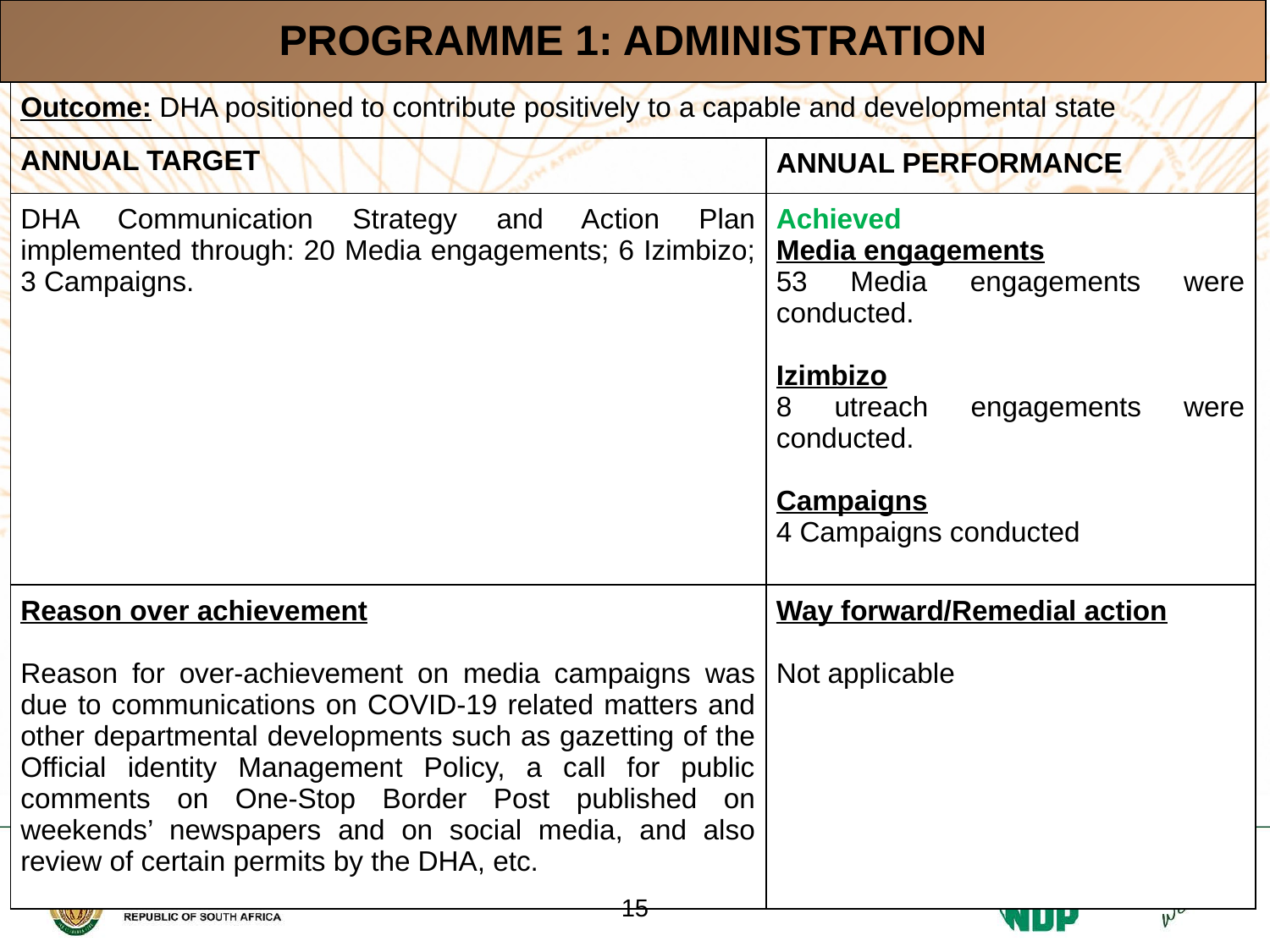

| PROGRAMME 1: ADMINISTRATION |
| --- |
| Outcome: DHA positioned to contribute positively to a capable and developmental state |  |
| --- | --- |
| ANNUAL TARGET | ANNUAL PERFORMANCE |
| DHA Communication Strategy and Action Plan implemented through: 20 Media engagements; 6 Izimbizo; 3 Campaigns. | Achieved Media engagements 53 Media engagements were conducted.   Izimbizo 8 utreach engagements were conducted. Campaigns 4 Campaigns conducted |
| Reason over achievement Reason for over-achievement on media campaigns was due to communications on COVID-19 related matters and other departmental developments such as gazetting of the Official identity Management Policy, a call for public comments on One-Stop Border Post published on weekends’ newspapers and on social media, and also review of certain permits by the DHA, etc. | Way forward/Remedial action Not applicable |

15